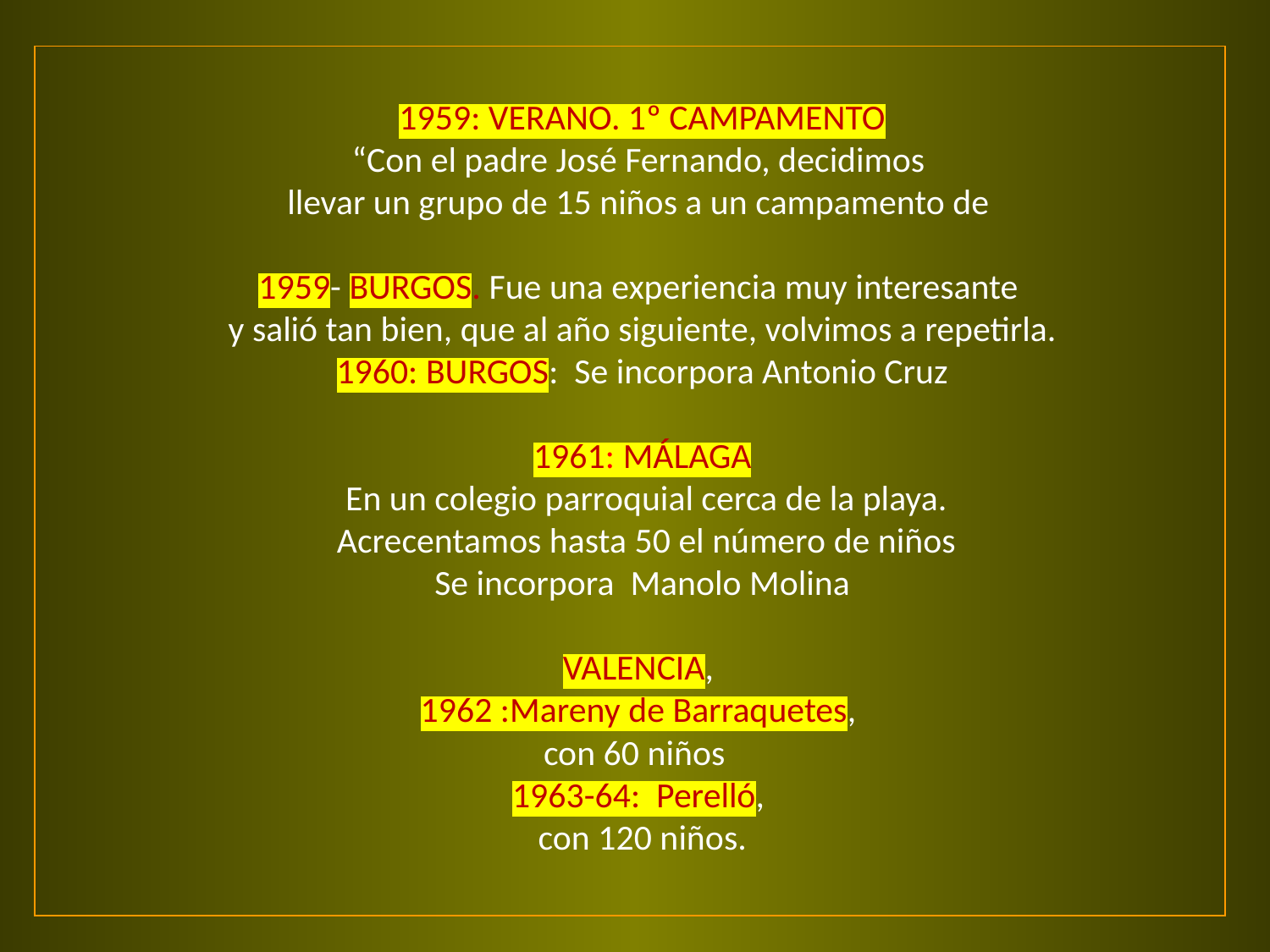

1959: VERANO. 1º CAMPAMENTO
“Con el padre José Fernando, decidimos
llevar un grupo de 15 niños a un campamento de

1959- BURGOS. Fue una experiencia muy interesante
y salió tan bien, que al año siguiente, volvimos a repetirla.
1960: BURGOS:  Se incorpora Antonio Cruz

1961: MÁLAGA
 En un colegio parroquial cerca de la playa.
 Acrecentamos hasta 50 el número de niños
Se incorpora  Manolo Molina

VALENCIA,
1962 :Mareny de Barraquetes,
con 60 niños
1963-64:  Perelló,
con 120 niños.